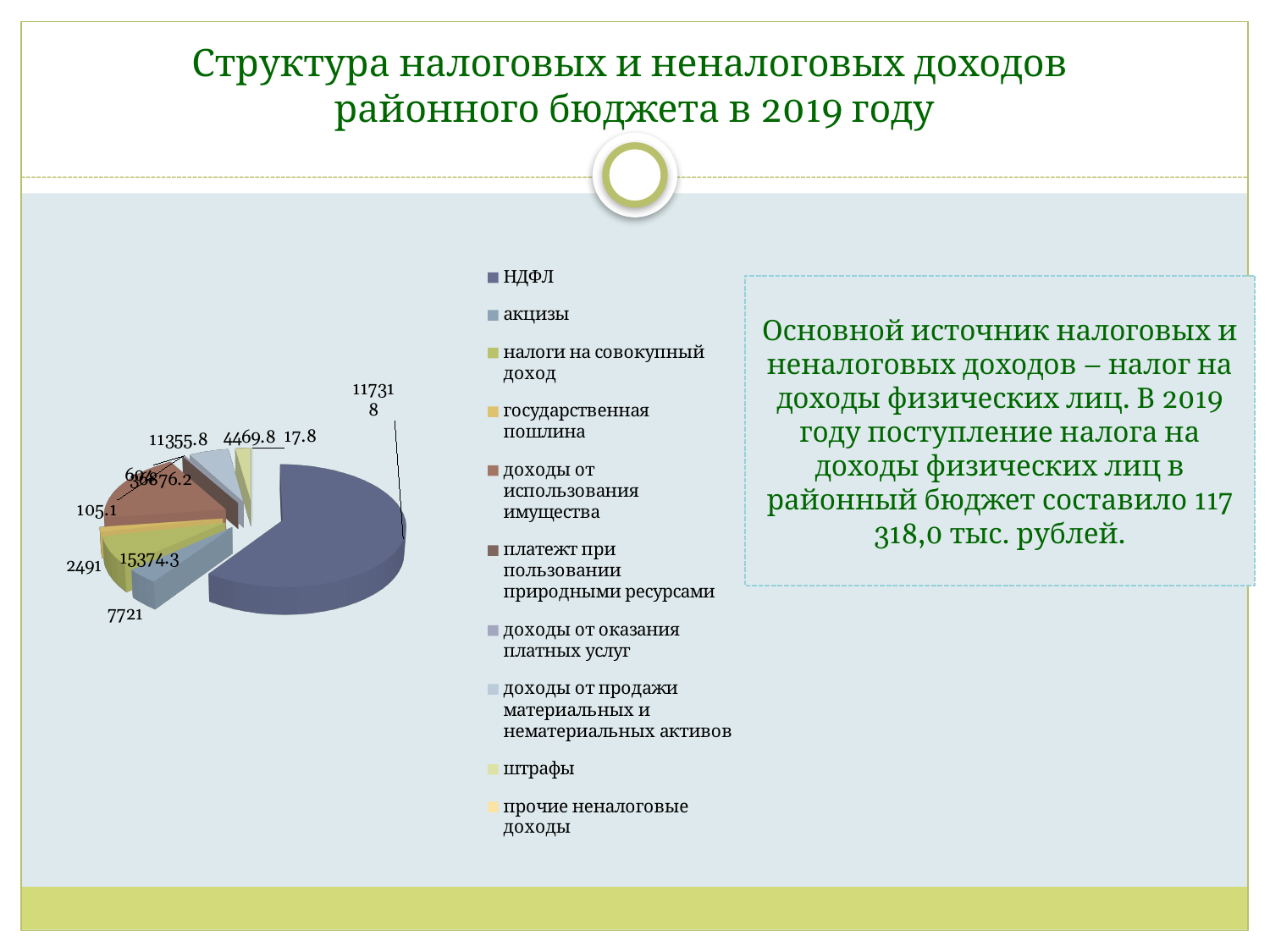

# Структура налоговых и неналоговых доходов районного бюджета в 2019 году

[unsupported chart]

[unsupported chart]

### Chart

| Category |
|---|

[unsupported chart]

Основной источник налоговых и неналоговых доходов – налог на доходы физических лиц. В 2019 году поступление налога на доходы физических лиц в районный бюджет составило 117 318,0 тыс. рублей.